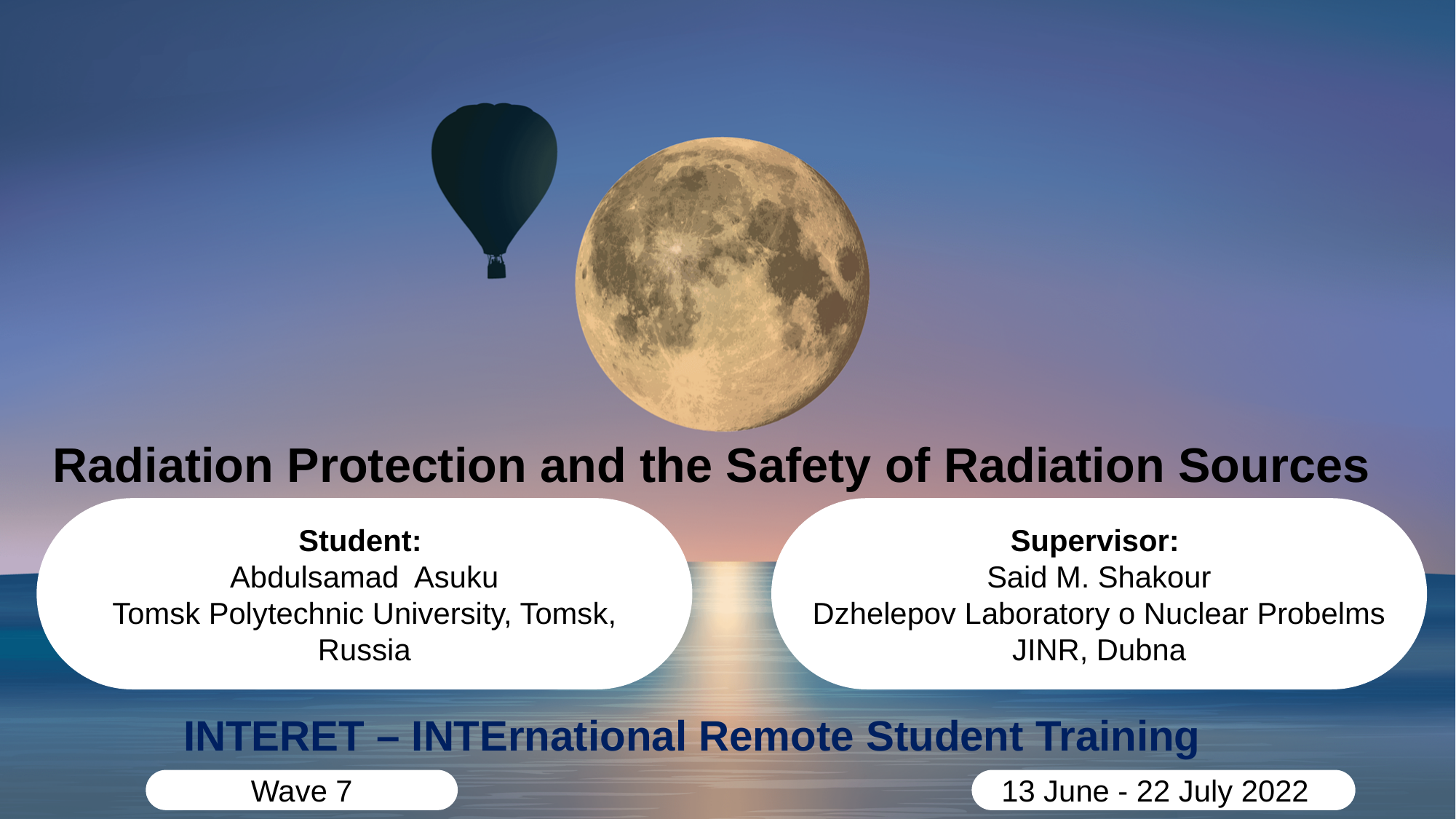

Radiation Protection and the Safety of Radiation Sources
Student:
Abdulsamad  Asuku
Tomsk Polytechnic University, Tomsk, Russia
Supervisor:
Said M. Shakour
Dzhelepov Laboratory o Nuclear Probelms
JINR, Dubna
INTERET – INTErnational Remote Student Training

Wave 7
13 June - 22 July 2022